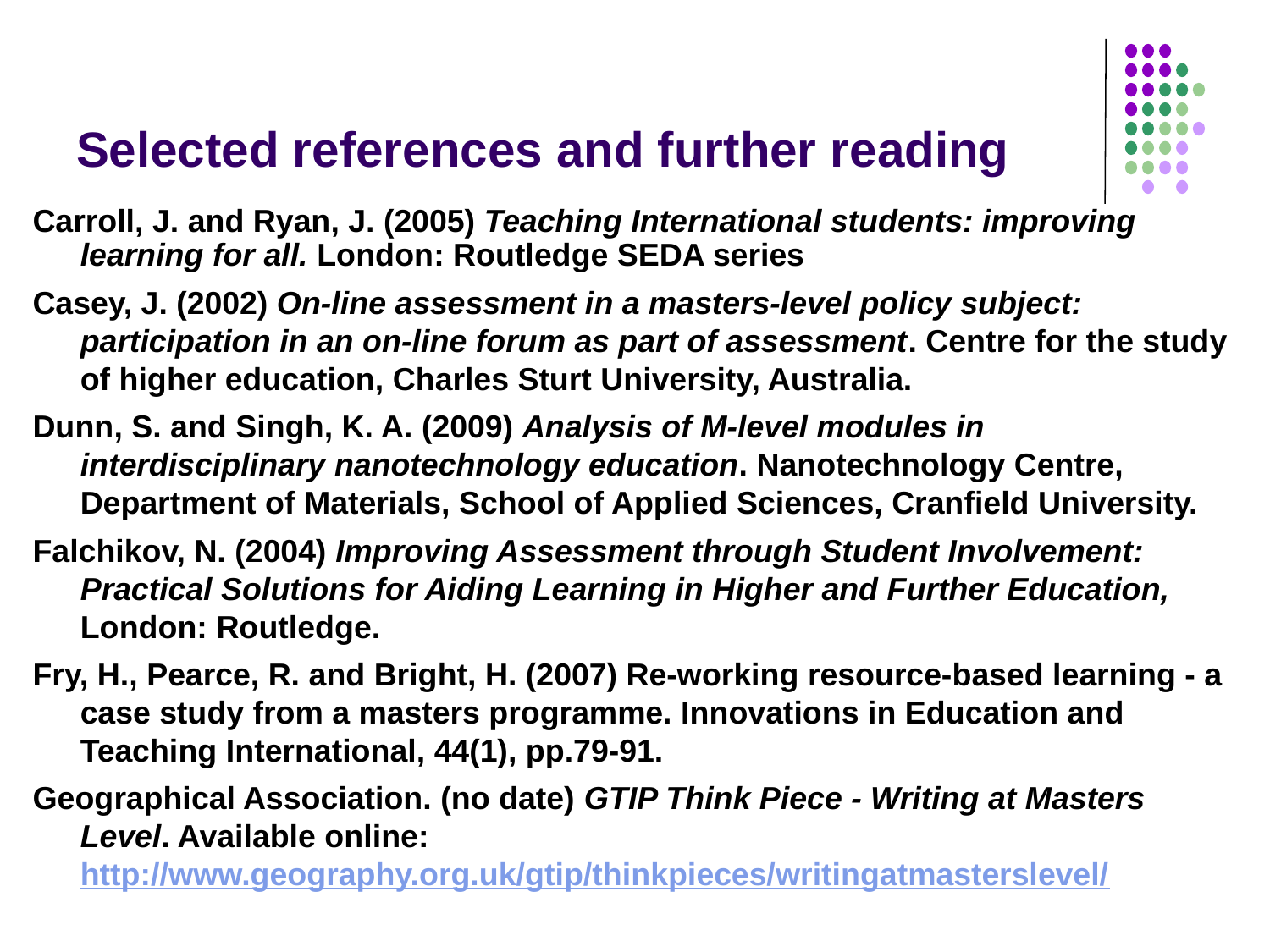

# Selected references and further reading
Carroll, J. and Ryan, J. (2005) Teaching International students: improving learning for all. London: Routledge SEDA series
Casey, J. (2002) On-line assessment in a masters-level policy subject: participation in an on-line forum as part of assessment. Centre for the study of higher education, Charles Sturt University, Australia.
Dunn, S. and Singh, K. A. (2009) Analysis of M-level modules in interdisciplinary nanotechnology education. Nanotechnology Centre, Department of Materials, School of Applied Sciences, Cranfield University.
Falchikov, N. (2004) Improving Assessment through Student Involvement: Practical Solutions for Aiding Learning in Higher and Further Education, London: Routledge.
Fry, H., Pearce, R. and Bright, H. (2007) Re-working resource-based learning - a case study from a masters programme. Innovations in Education and Teaching International, 44(1), pp.79-91.
Geographical Association. (no date) GTIP Think Piece - Writing at Masters Level. Available online: http://www.geography.org.uk/gtip/thinkpieces/writingatmasterslevel/